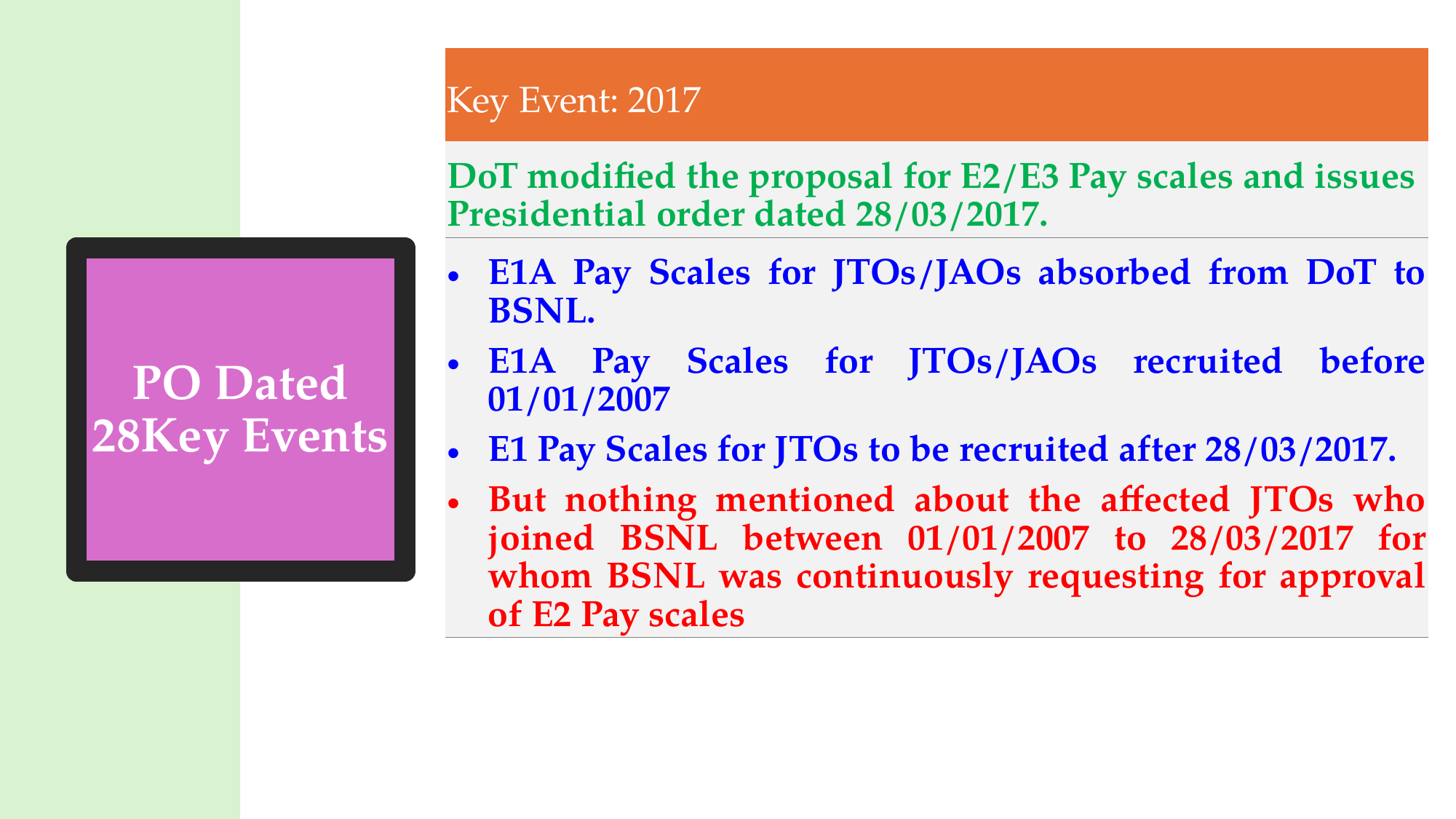

| Key Event: 2017 |
| --- |
| DoT modified the proposal for E2/E3 Pay scales and issues Presidential order dated 28/03/2017. |
| E1A Pay Scales for JTOs/JAOs absorbed from DoT to BSNL. E1A Pay Scales for JTOs/JAOs recruited before 01/01/2007 E1 Pay Scales for JTOs to be recruited after 28/03/2017. But nothing mentioned about the affected JTOs who joined BSNL between 01/01/2007 to 28/03/2017 for whom BSNL was continuously requesting for approval of E2 Pay scales |
# PO Dated 28Key Events